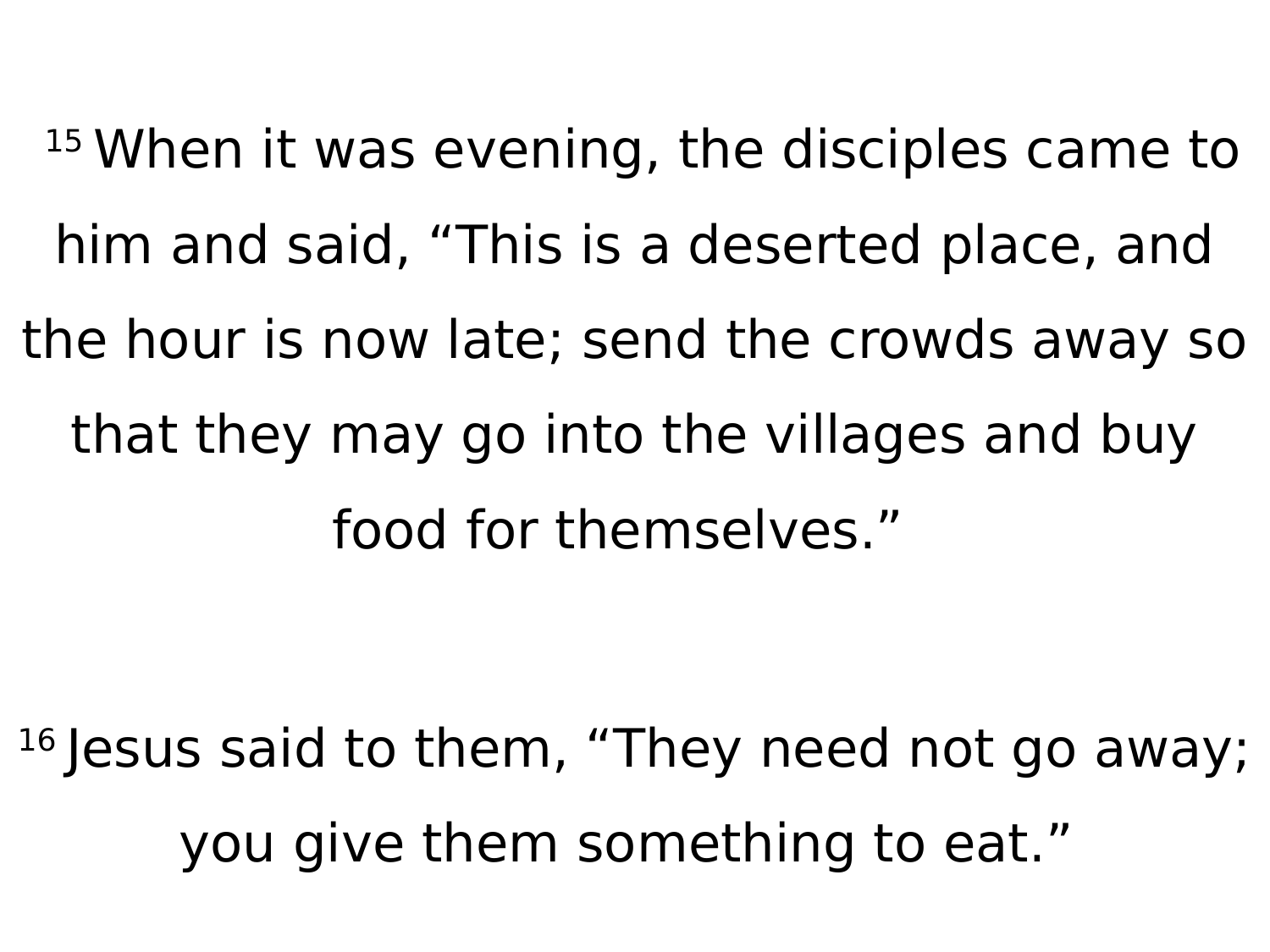

15 When it was evening, the disciples came to him and said, “This is a deserted place, and the hour is now late; send the crowds away so that they may go into the villages and buy food for themselves.”

16 Jesus said to them, “They need not go away; you give them something to eat.”